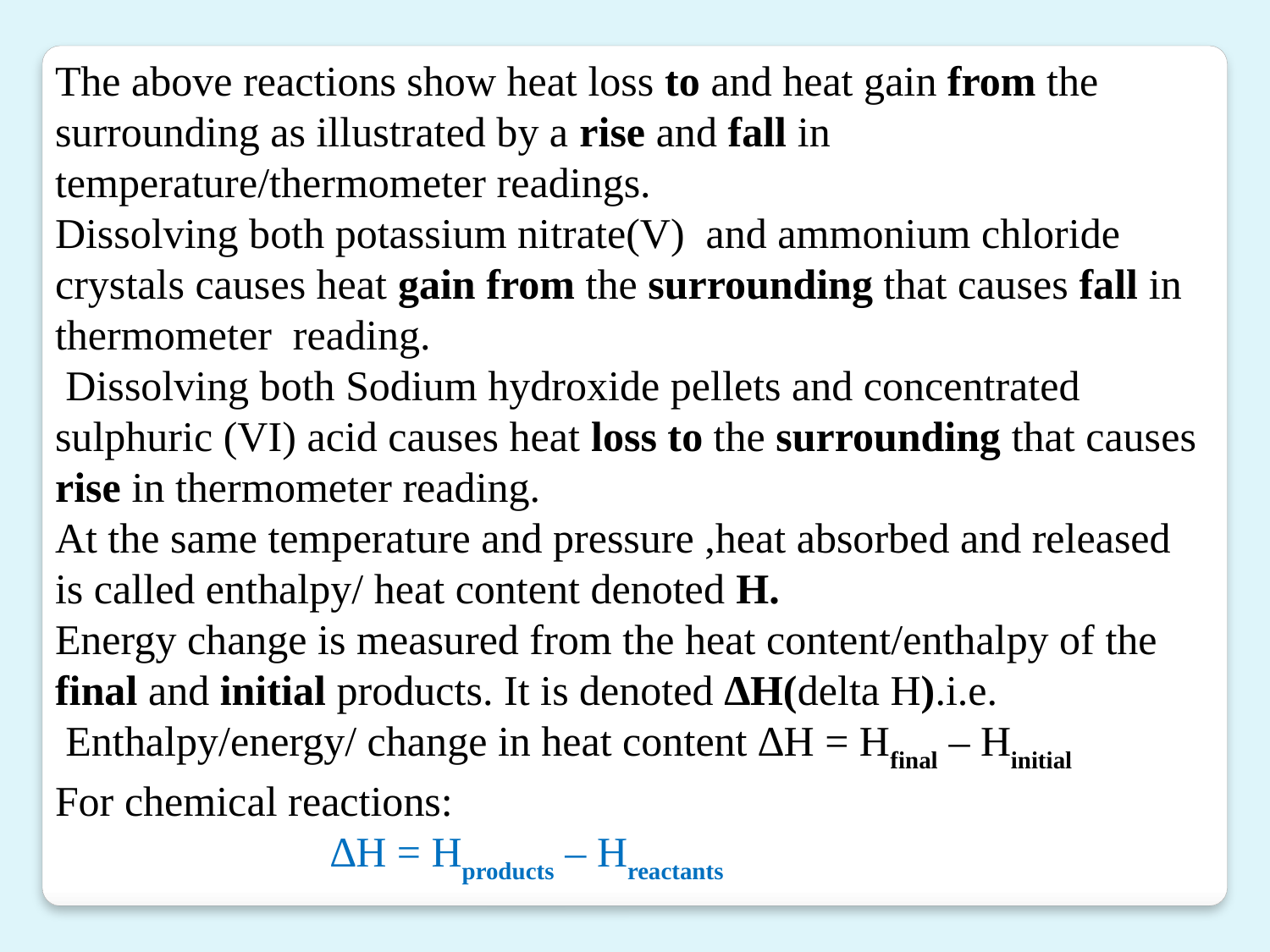

The above reactions show heat loss to and heat gain from the surrounding as illustrated by a rise and fall in temperature/thermometer readings.
Dissolving both potassium nitrate(V)  and ammonium chloride crystals causes heat gain from the surrounding that causes fall in thermometer  reading.
 Dissolving both Sodium hydroxide pellets and concentrated sulphuric (VI) acid causes heat loss to the surrounding that causes rise in thermometer reading.
At the same temperature and pressure ,heat absorbed and released is called enthalpy/ heat content denoted H.
Energy change is measured from the heat content/enthalpy of the final and initial products. It is denoted ∆H(delta H).i.e.
 Enthalpy/energy/ change in heat content ∆H = Hfinal – Hinitial
For chemical reactions:
	              ∆H = Hproducts – Hreactants